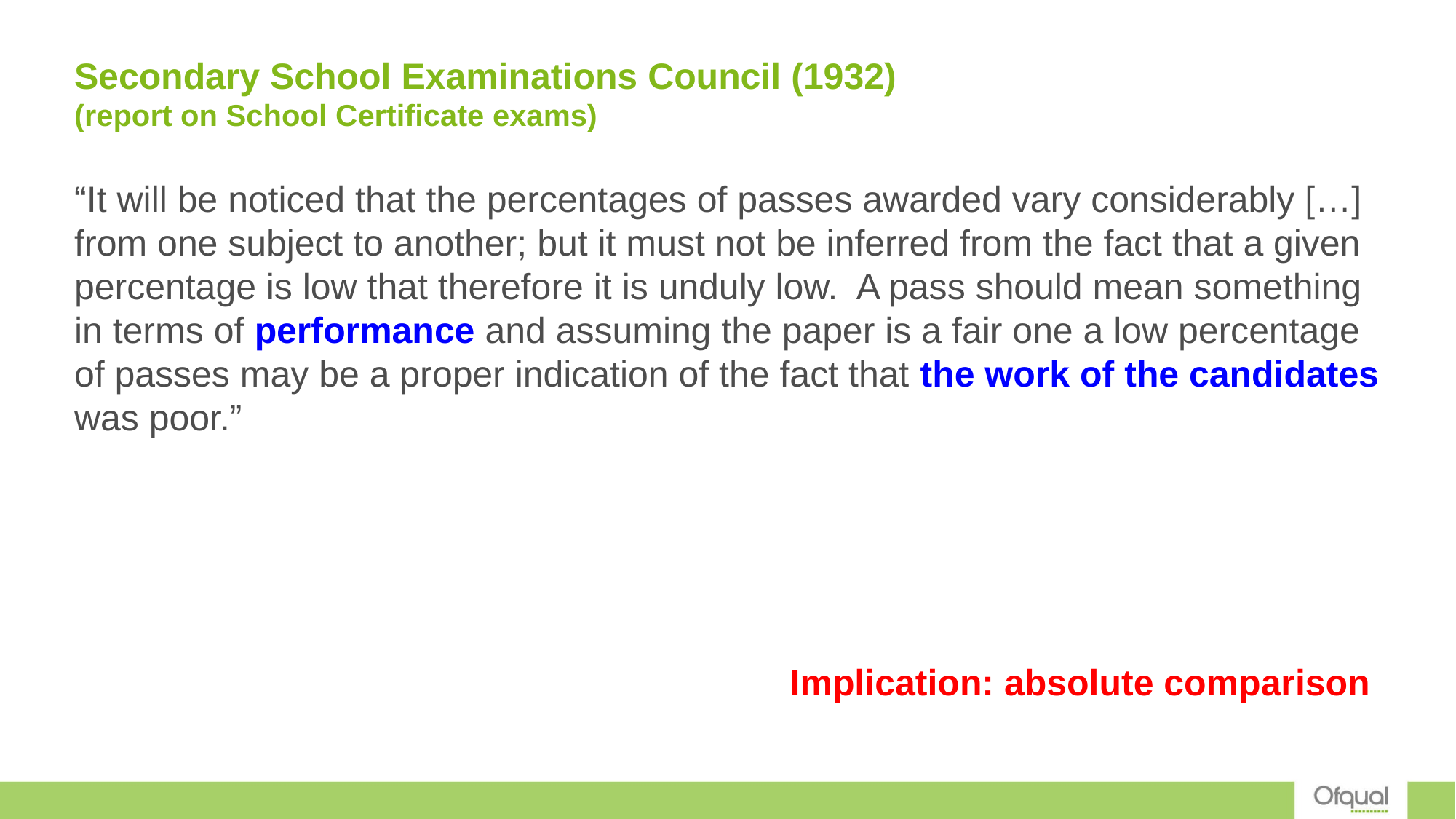

# Secondary School Examinations Council (1932) (report on School Certificate exams)
“It will be noticed that the percentages of passes awarded vary considerably […] from one subject to another; but it must not be inferred from the fact that a given percentage is low that therefore it is unduly low.  A pass should mean something in terms of performance and assuming the paper is a fair one a low percentage of passes may be a proper indication of the fact that the work of the candidates was poor.”
Implication: absolute comparison